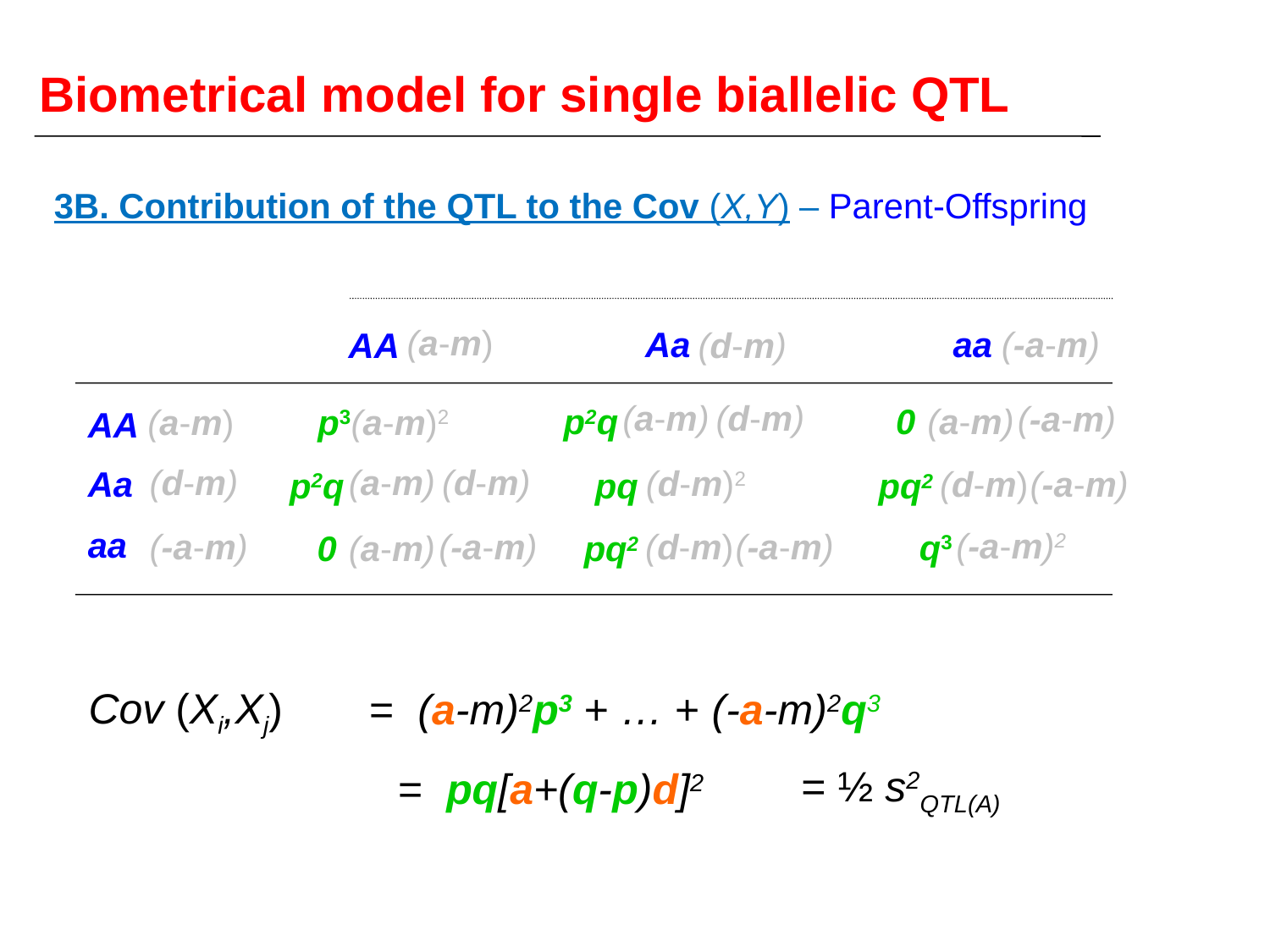

Biometrical model for single biallelic QTL

3B. Contribution of the QTL to the Cov (X,Y) – Parent-Offspring

(a-m)
Aa
aa
(-a-m)
(d-m)
AA

(d-m)
(a-m)
(-a-m)
0
(a-m)
p2q
p3
(a-m)2
(a-m)
AA
(d-m)
(a-m)
(d-m)
(d-m)2
Aa
(d-m)
(-a-m)
p2q
pq
pq2
aa
(-a-m)2
(-a-m)
(-a-m)
(d-m)
(-a-m)
q3
0
(a-m)
pq2

Cov (Xi,Xj)
 =  (a-m)2p3 + … + (-a-m)2q3
 = ½ s2QTL(A)

=  pq[a+(q-p)d]2